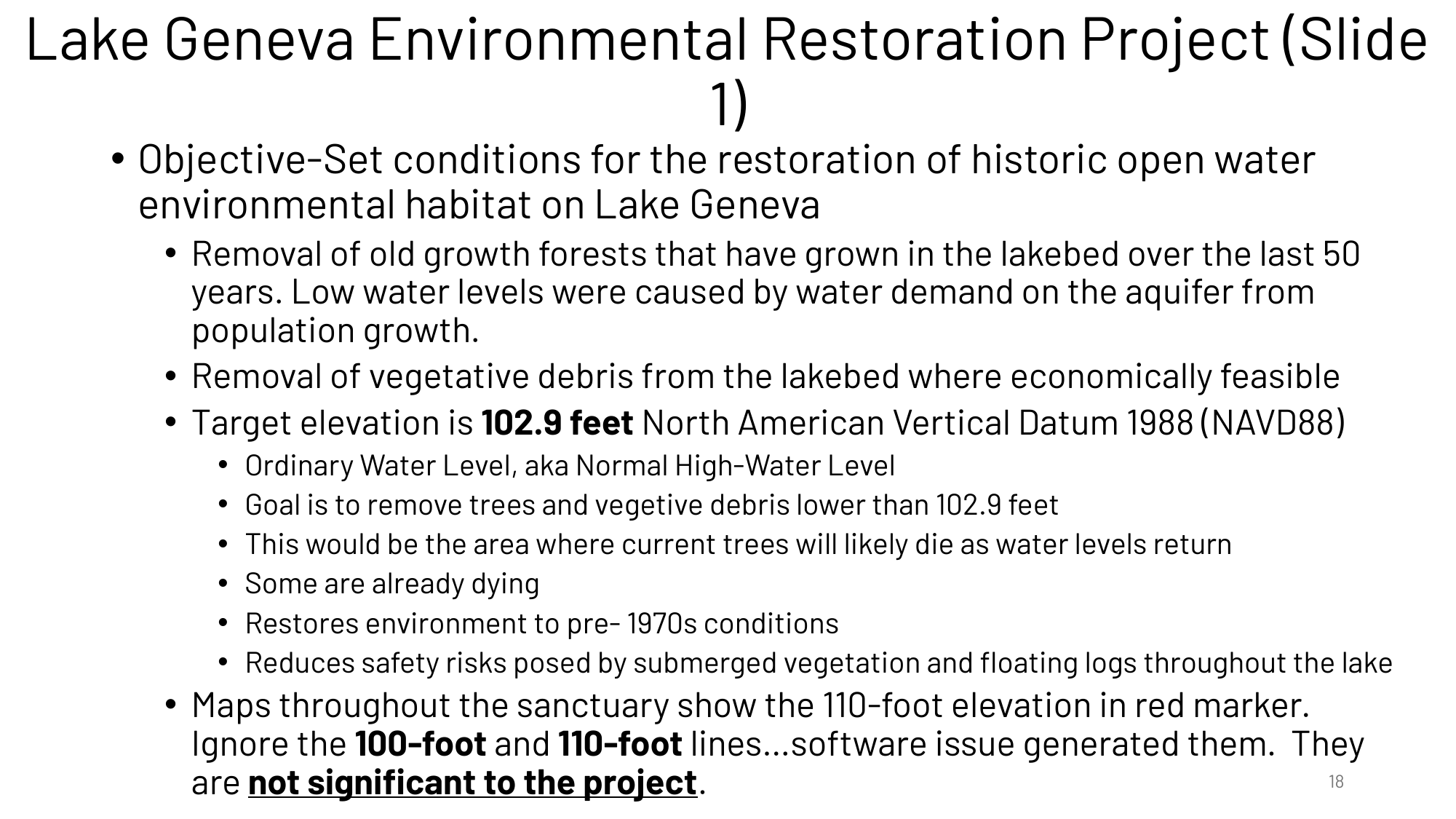

# Lake Geneva Environmental Restoration Project (Slide 1)

Objective-Set conditions for the restoration of historic open water environmental habitat on Lake Geneva
Removal of old growth forests that have grown in the lakebed over the last 50 years. Low water levels were caused by water demand on the aquifer from population growth.
Removal of vegetative debris from the lakebed where economically feasible
Target elevation is 102.9 feet North American Vertical Datum 1988 (NAVD88)
Ordinary Water Level, aka Normal High-Water Level
Goal is to remove trees and vegetive debris lower than 102.9 feet
This would be the area where current trees will likely die as water levels return
Some are already dying
Restores environment to pre- 1970s conditions
Reduces safety risks posed by submerged vegetation and floating logs throughout the lake
Maps throughout the sanctuary show the 110-foot elevation in red marker.  Ignore the 100-foot and 110-foot lines…software issue generated them.  They are not significant to the project.
18